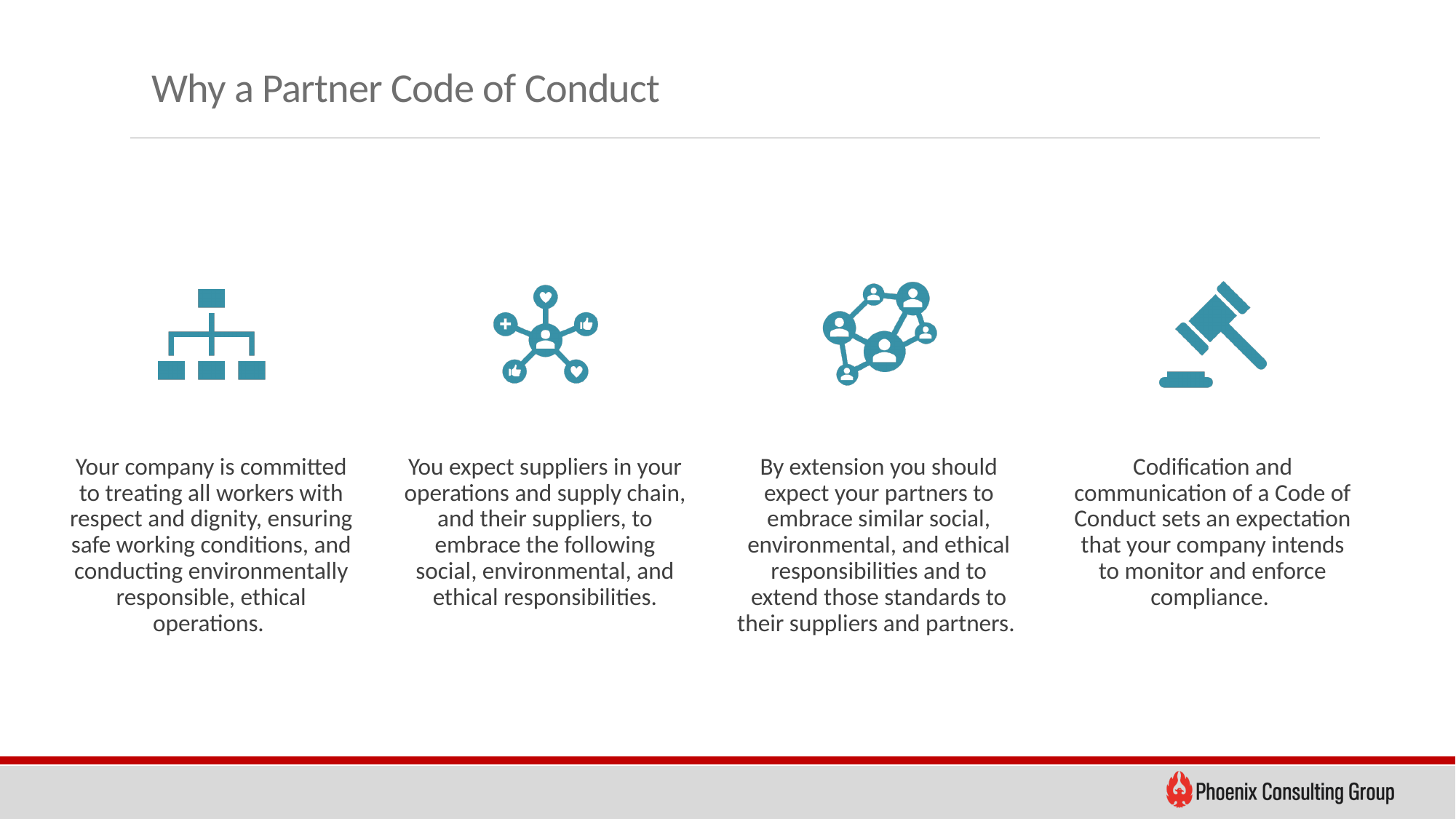

Why a Partner Code of Conduct
Your company is committed to treating all workers with respect and dignity, ensuring safe working conditions, and conducting environmentally responsible, ethical operations.
You expect suppliers in your operations and supply chain, and their suppliers, to embrace the following social, environmental, and ethical responsibilities.
By extension you should expect your partners to embrace similar social, environmental, and ethical responsibilities and to extend those standards to their suppliers and partners.
Codification and communication of a Code of Conduct sets an expectation that your company intends to monitor and enforce compliance.